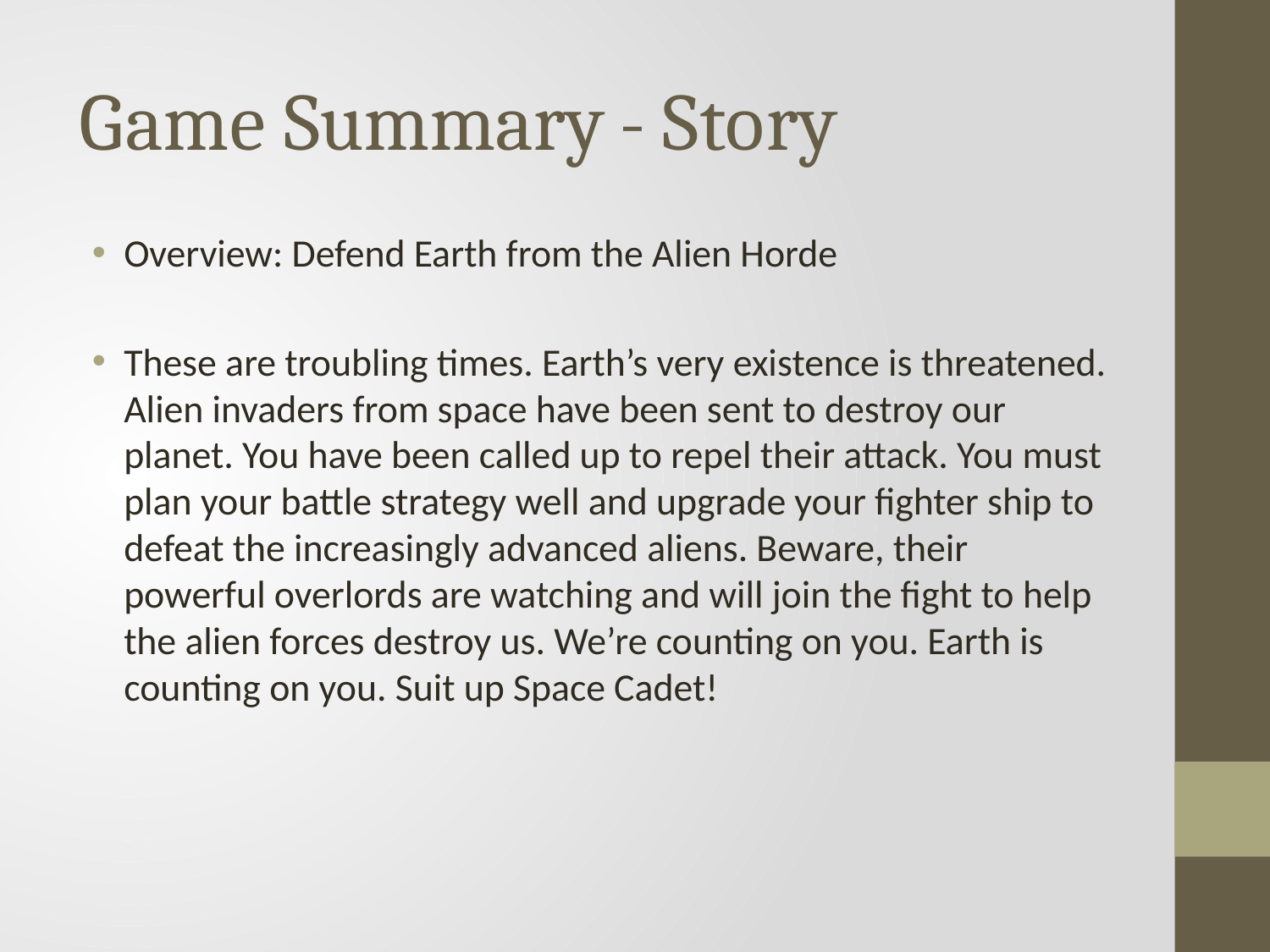

# Game Summary - Story
Overview: Defend Earth from the Alien Horde

These are troubling times. Earth’s very existence is threatened. Alien invaders from space have been sent to destroy our planet. You have been called up to repel their attack. You must plan your battle strategy well and upgrade your fighter ship to defeat the increasingly advanced aliens. Beware, their powerful overlords are watching and will join the fight to help the alien forces destroy us. We’re counting on you. Earth is counting on you. Suit up Space Cadet!